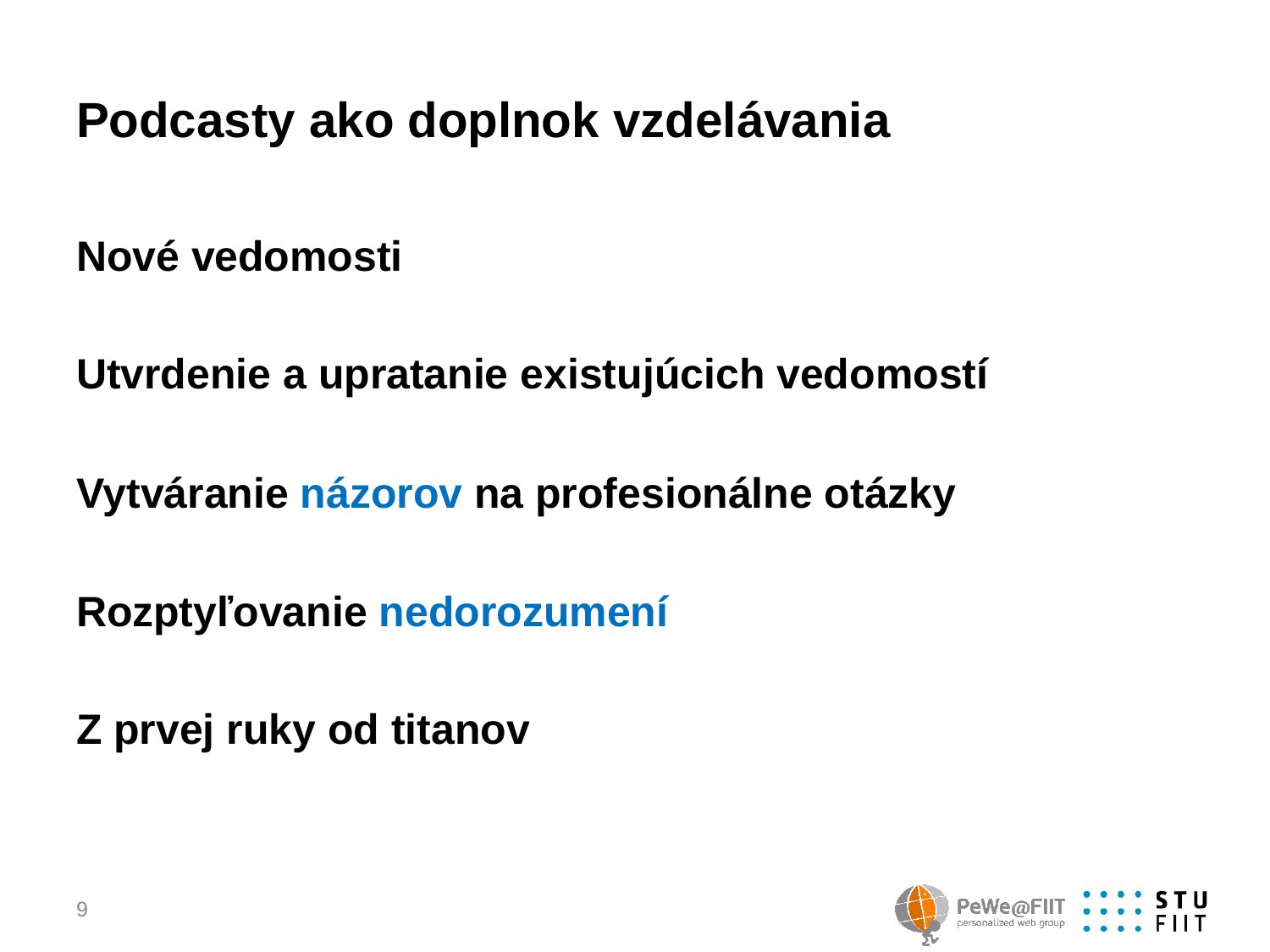

# Podcasty ako doplnok vzdelávania
Nové vedomosti

Utvrdenie a upratanie existujúcich vedomostí

Vytváranie názorov na profesionálne otázky

Rozptyľovanie nedorozumení

Z prvej ruky od titanov
9